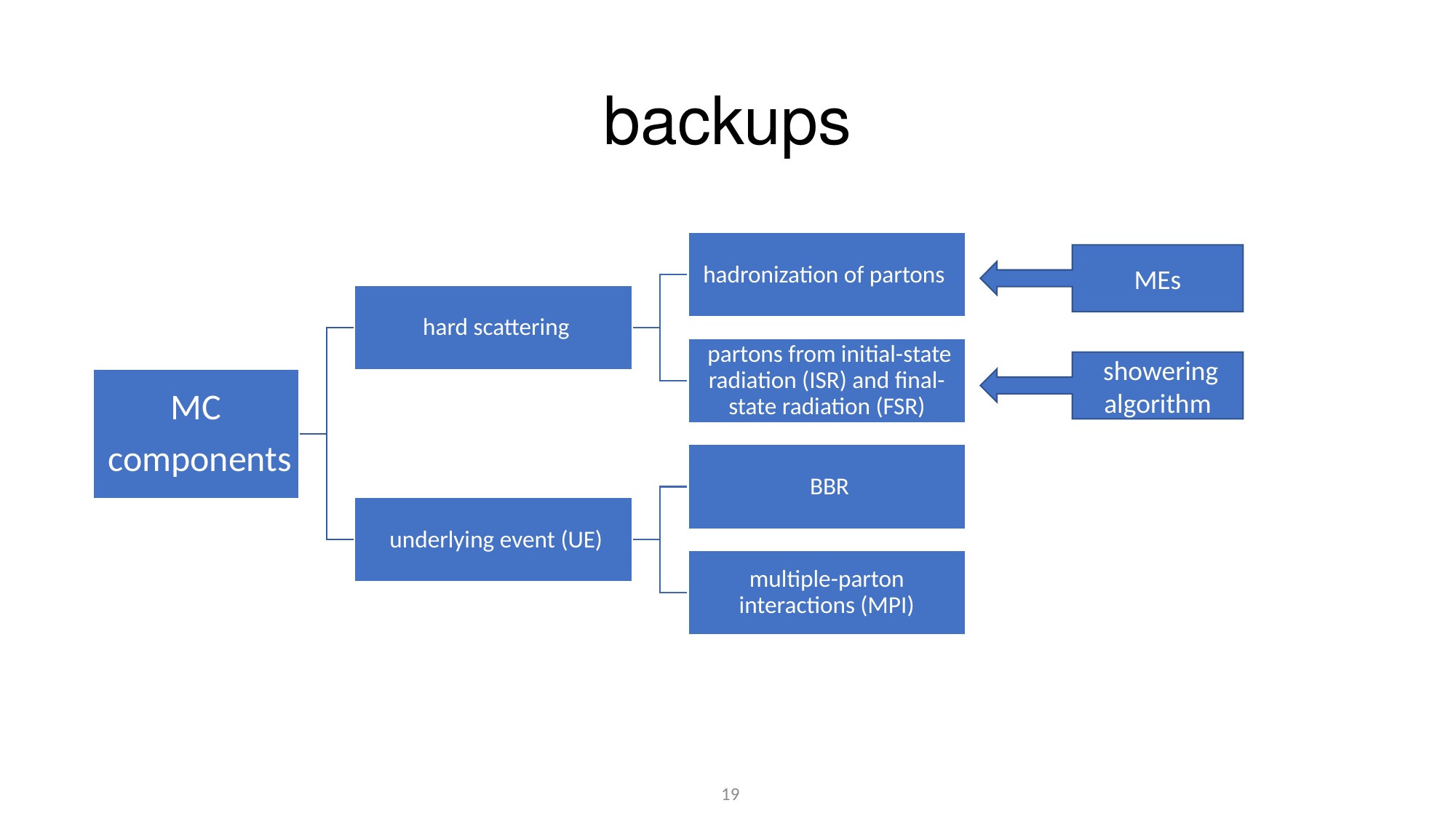

# backups

MC
 components
 hard scattering
hadronization of partons
 partons from initial-state radiation (ISR) and final-state radiation (FSR)
 underlying event (UE)
 BBR
multiple-parton interactions (MPI)

MEs
 showering algorithm
19